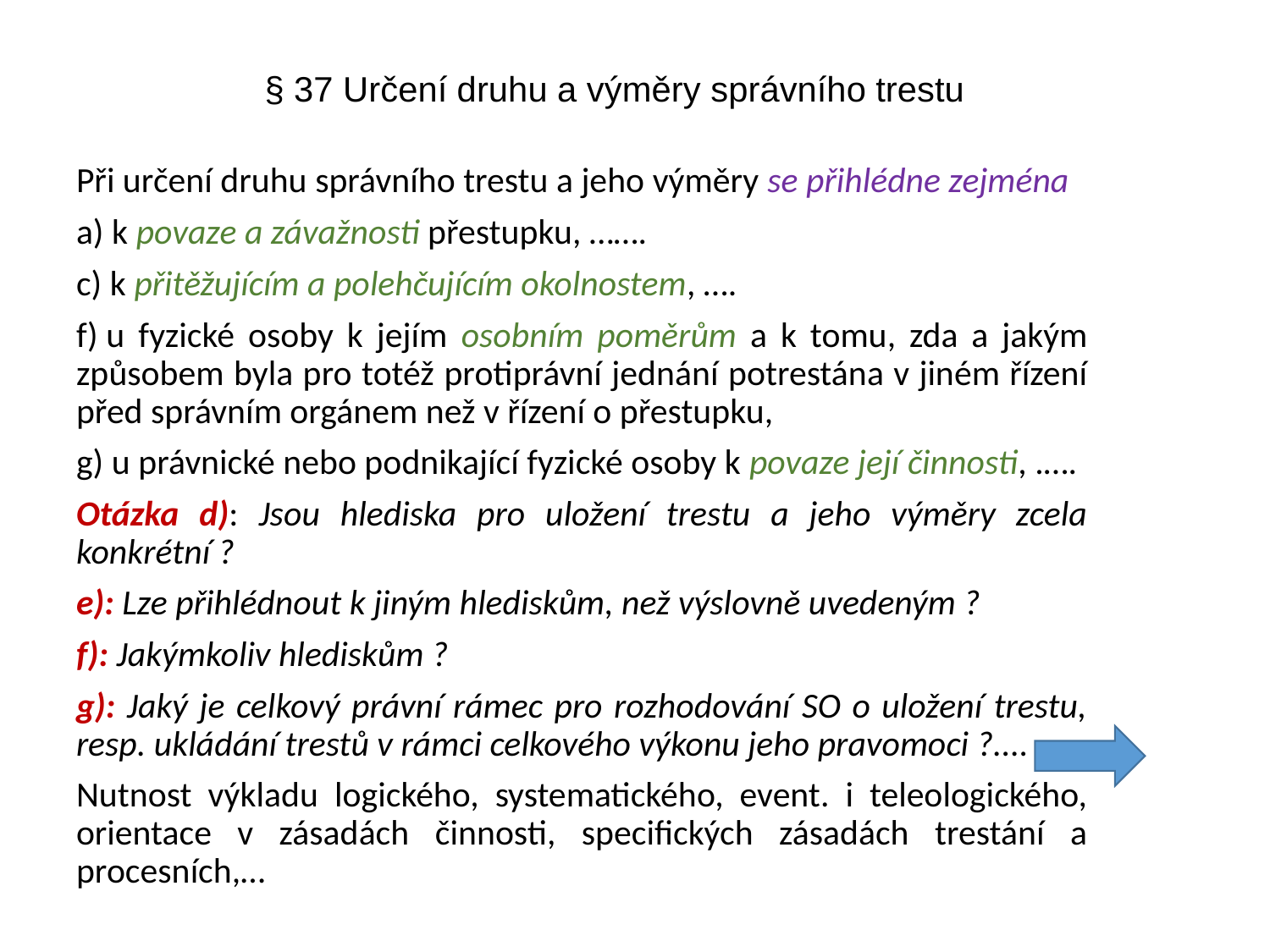

# § 37 Určení druhu a výměry správního trestu
Při určení druhu správního trestu a jeho výměry se přihlédne zejména
a) k povaze a závažnosti přestupku, …….
c) k přitěžujícím a polehčujícím okolnostem, ….
f) u fyzické osoby k jejím osobním poměrům a k tomu, zda a jakým způsobem byla pro totéž protiprávní jednání potrestána v jiném řízení před správním orgánem než v řízení o přestupku,
g) u právnické nebo podnikající fyzické osoby k povaze její činnosti, .….
Otázka d): Jsou hlediska pro uložení trestu a jeho výměry zcela konkrétní ?
e): Lze přihlédnout k jiným hlediskům, než výslovně uvedeným ?
f): Jakýmkoliv hlediskům ?
g): Jaký je celkový právní rámec pro rozhodování SO o uložení trestu, resp. ukládání trestů v rámci celkového výkonu jeho pravomoci ?....
Nutnost výkladu logického, systematického, event. i teleologického, orientace v zásadách činnosti, specifických zásadách trestání a procesních,…

-----------------------------------------------------------------------------------------